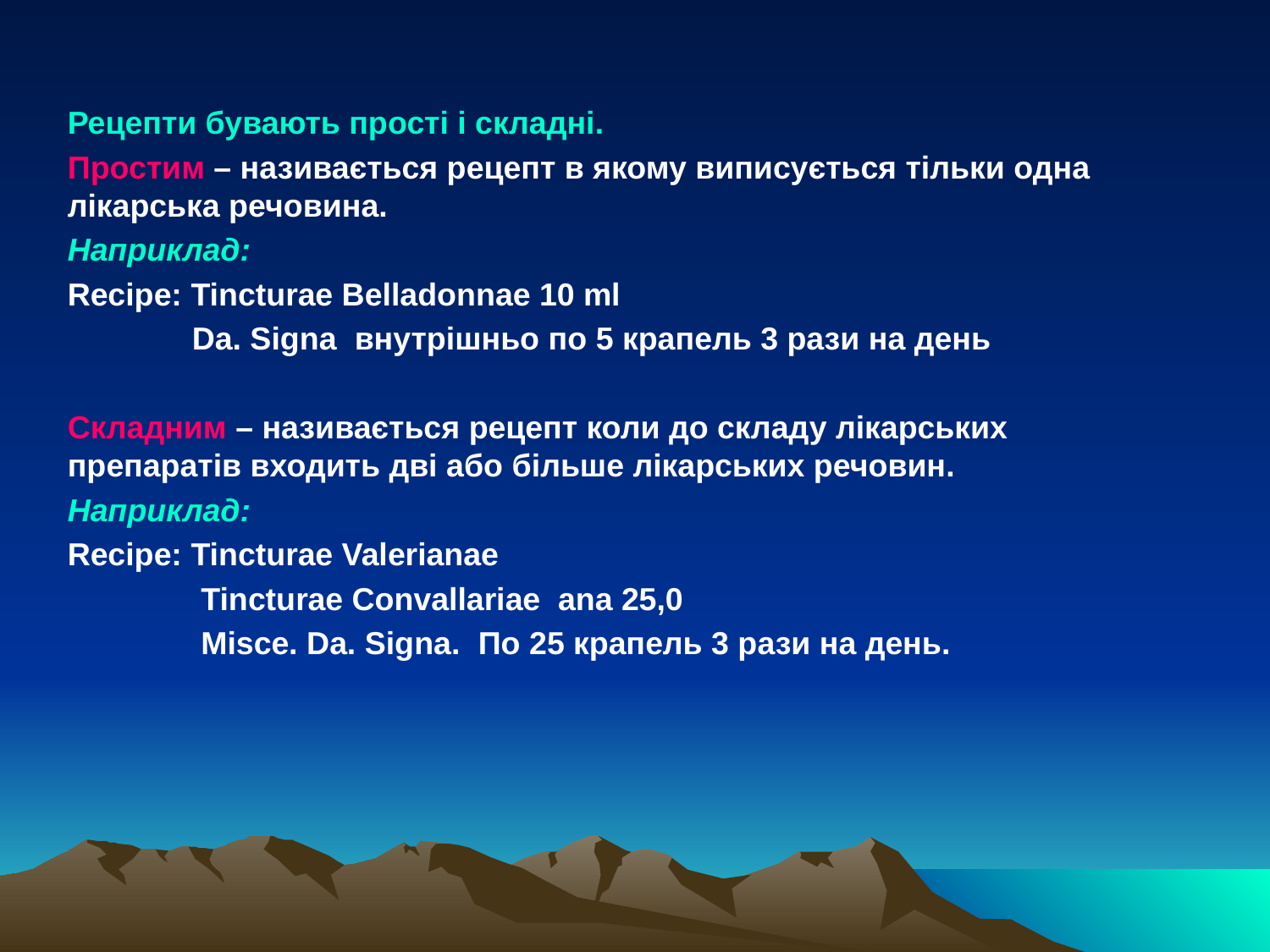

Рецепти бувають прості і складні.
Простим – називається рецепт в якому виписується тільки одна лікарська речовина.
Наприклад:
Recipe: Tincturae Belladonnae 10 ml
              Da. Signa  внутрішньо по 5 крапель 3 рази на день

Складним – називається рецепт коли до складу лікарських препаратів входить дві або більше лікарських речовин.
Наприклад:
Recipe: Tincturae Valerianae
               Tincturae Convallariae  ana 25,0
               Misce. Da. Signa.  По 25 крапель 3 рази на день.